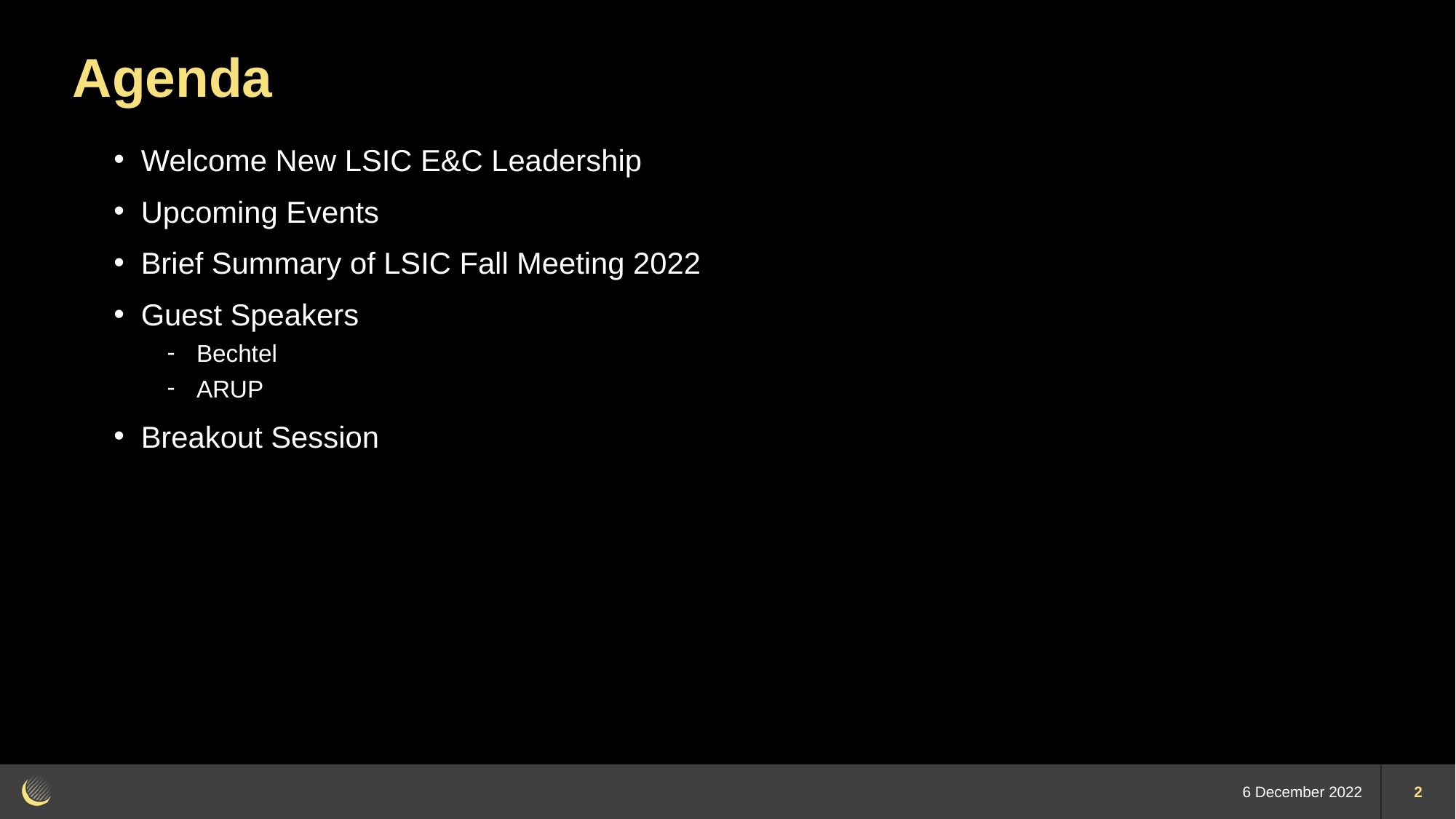

# Agenda
Welcome New LSIC E&C Leadership
Upcoming Events
Brief Summary of LSIC Fall Meeting 2022
Guest Speakers
Bechtel
ARUP
Breakout Session

6 December 2022
2